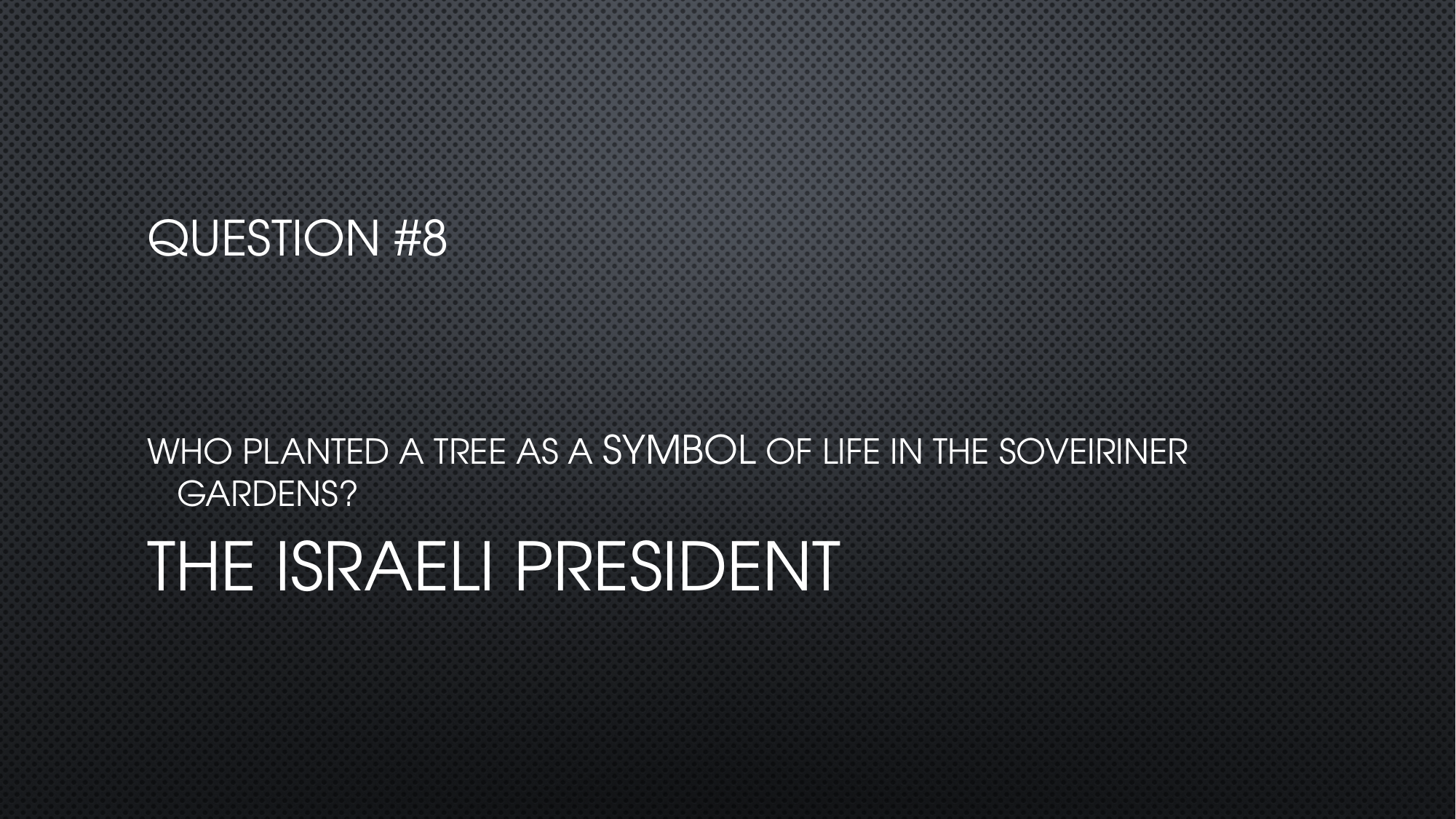

# Question #8
Who planted a tree as a symbol of life in the soveiriner gardens?
The israeli president